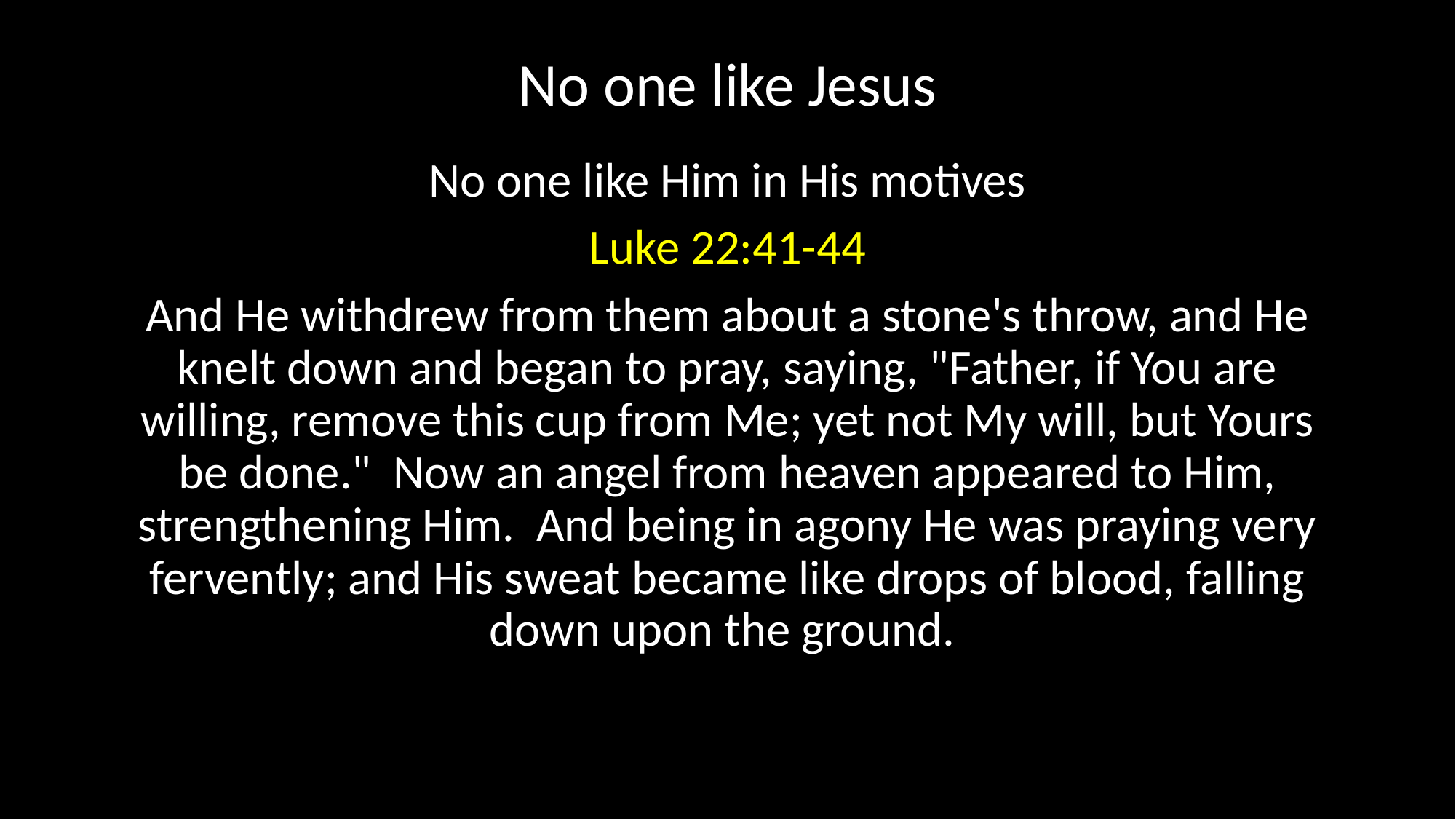

# No one like Jesus
No one like Him in His motives
Luke 22:41-44
And He withdrew from them about a stone's throw, and He knelt down and began to pray, saying, "Father, if You are willing, remove this cup from Me; yet not My will, but Yours be done."  Now an angel from heaven appeared to Him, strengthening Him.  And being in agony He was praying very fervently; and His sweat became like drops of blood, falling down upon the ground.